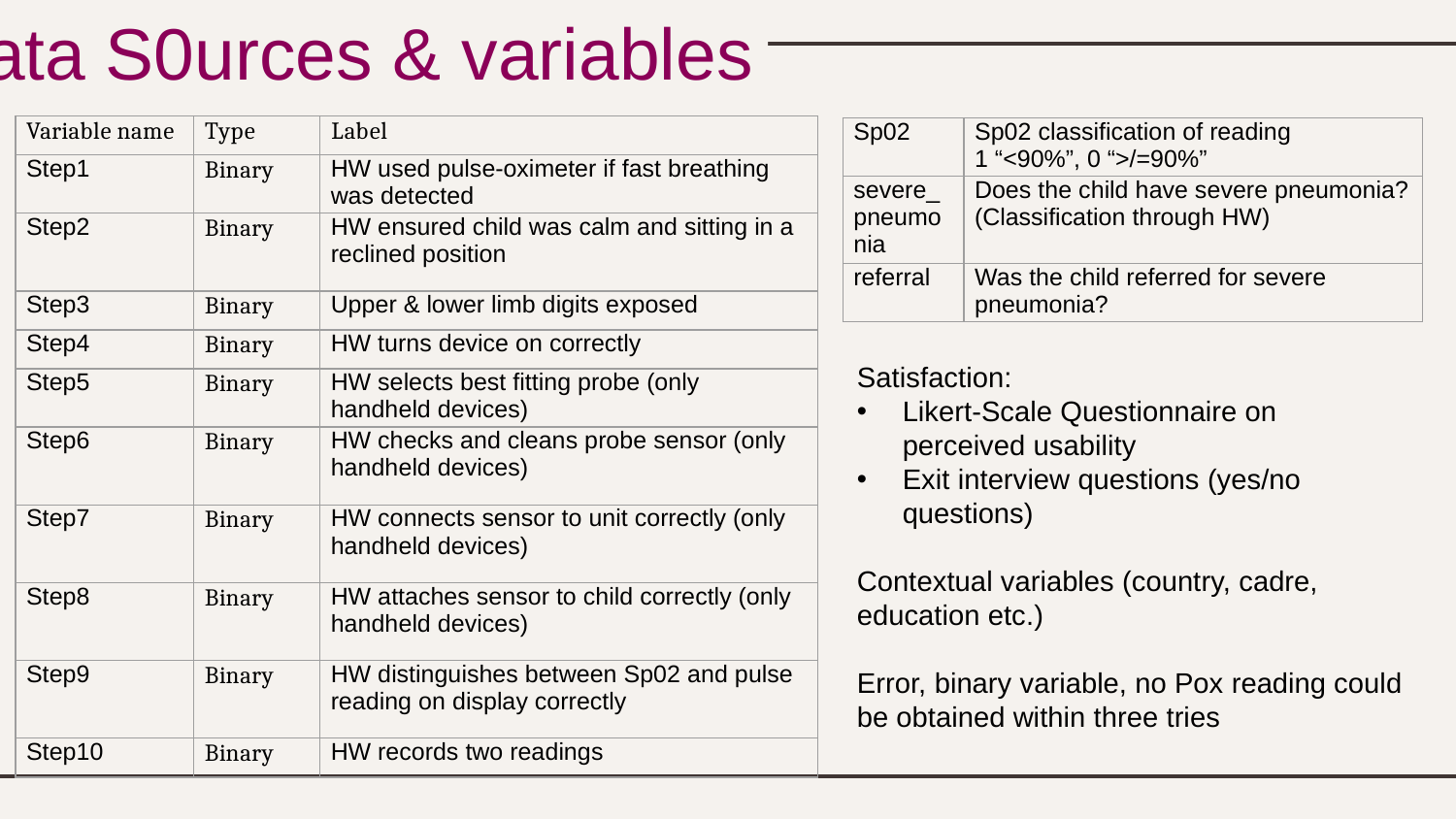

Data S0urces & variables
| Variable name | Type | Label |
| --- | --- | --- |
| Step1 | Binary | HW used pulse-oximeter if fast breathing was detected |
| Step2 | Binary | HW ensured child was calm and sitting in a reclined position |
| Step3 | Binary | Upper & lower limb digits exposed |
| Step4 | Binary | HW turns device on correctly |
| Step5 | Binary | HW selects best fitting probe (only handheld devices) |
| Step6 | Binary | HW checks and cleans probe sensor (only handheld devices) |
| Step7 | Binary | HW connects sensor to unit correctly (only handheld devices) |
| Step8 | Binary | HW attaches sensor to child correctly (only handheld devices) |
| Step9 | Binary | HW distinguishes between Sp02 and pulse reading on display correctly |
| Step10 | Binary | HW records two readings |
| Sp02 | Sp02 classification of reading 1 “<90%”, 0 “>/=90%” |
| --- | --- |
| severe\_pneumonia | Does the child have severe pneumonia? (Classification through HW) |
| referral | Was the child referred for severe pneumonia? |
Satisfaction:
Likert-Scale Questionnaire on perceived usability
Exit interview questions (yes/no questions)

Contextual variables (country, cadre, education etc.)

Error, binary variable, no Pox reading could be obtained within three tries